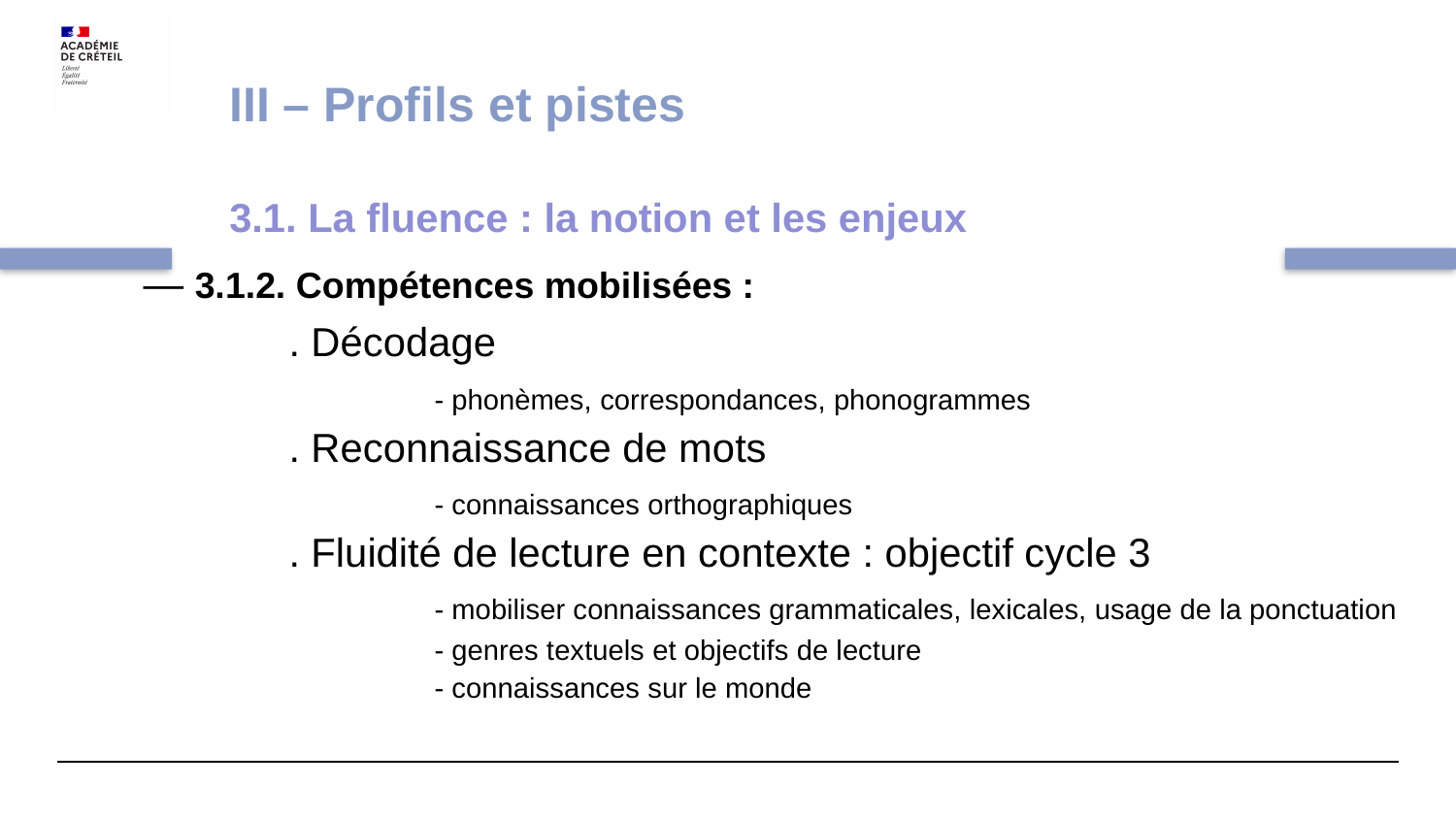

III – Profils et pistes

#
3.1. La fluence : la notion et les enjeux
— 3.1.2. Compétences mobilisées :
	. Décodage
		- phonèmes, correspondances, phonogrammes
	. Reconnaissance de mots
		- connaissances orthographiques
	. Fluidité de lecture en contexte : objectif cycle 3
		- mobiliser connaissances grammaticales, lexicales, usage de la ponctuation
		- genres textuels et objectifs de lecture
  		- connaissances sur le monde